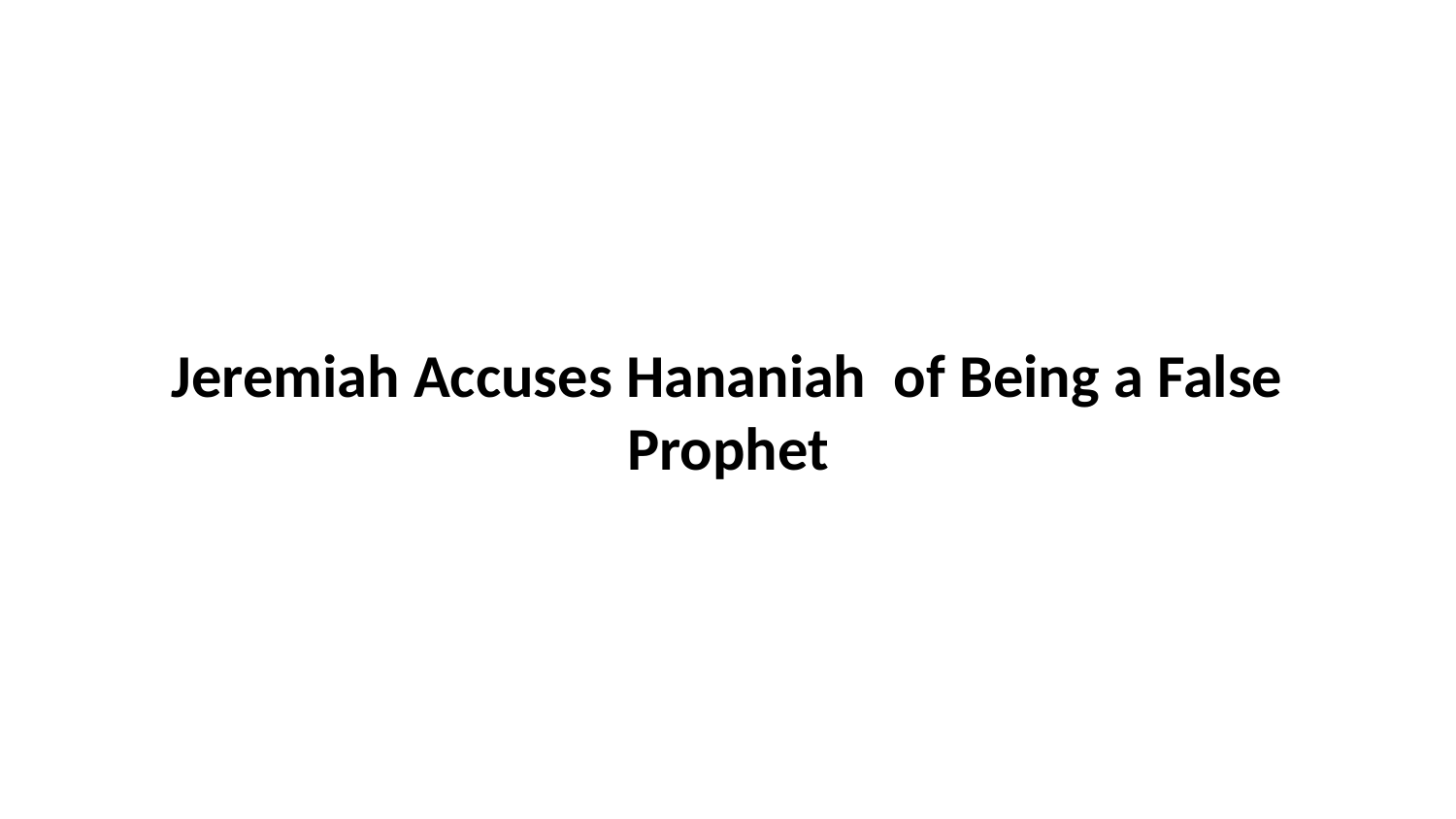

Jeremiah Accuses Hananiah  of Being a False Prophet